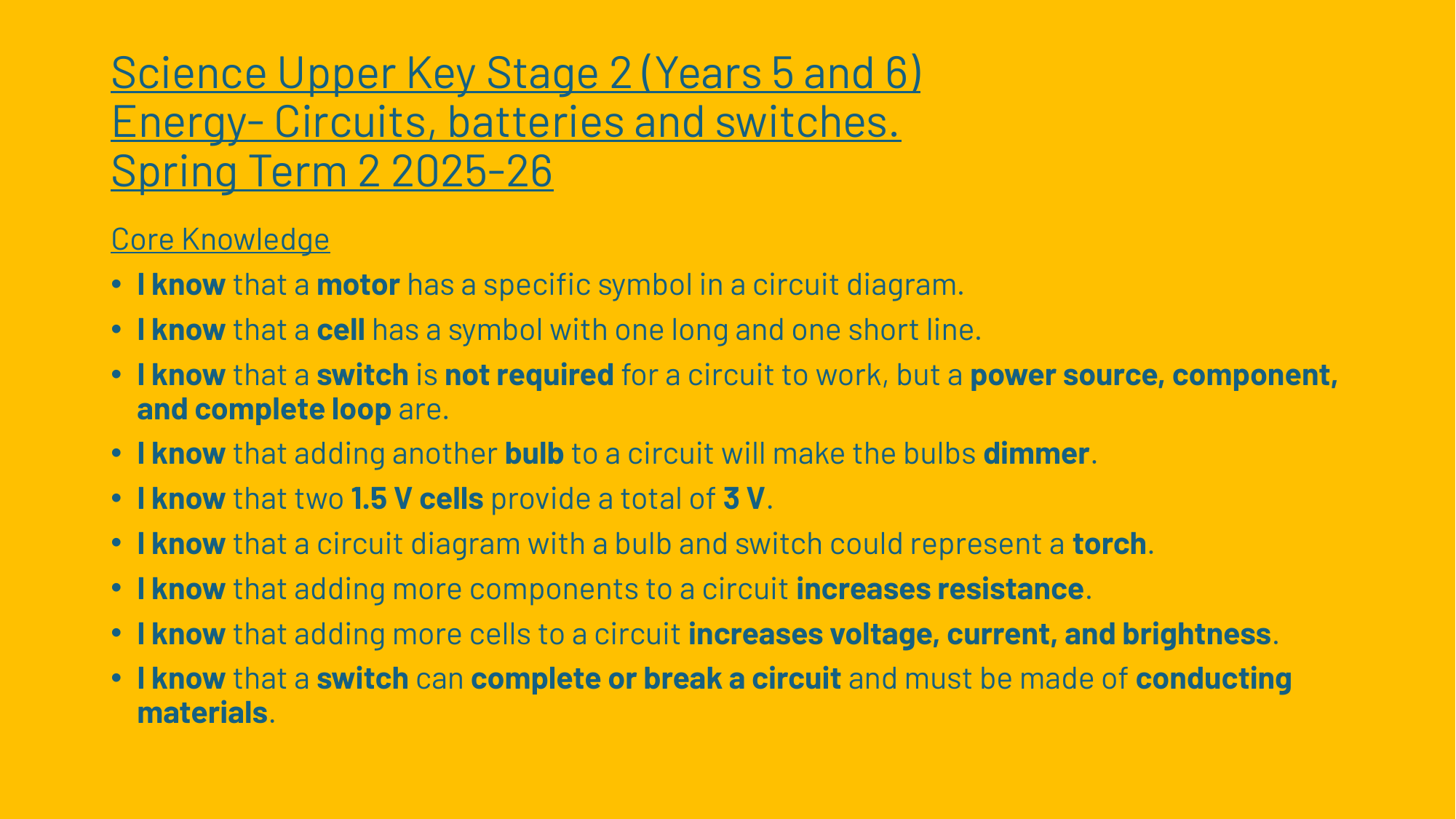

# Science Upper Key Stage 2 (Years 5 and 6) Energy- Circuits, batteries and switches. Spring Term 2 2025-26
Core Knowledge
I know that a motor has a specific symbol in a circuit diagram.​
I know that a cell has a symbol with one long and one short line.​
I know that a switch is not required for a circuit to work, but a power source, component, and complete loop are.​
I know that adding another bulb to a circuit will make the bulbs dimmer.​
I know that two 1.5 V cells provide a total of 3 V.​
I know that a circuit diagram with a bulb and switch could represent a torch.​
I know that adding more components to a circuit increases resistance.​
I know that adding more cells to a circuit increases voltage, current, and brightness.​
I know that a switch can complete or break a circuit and must be made of conducting materials.